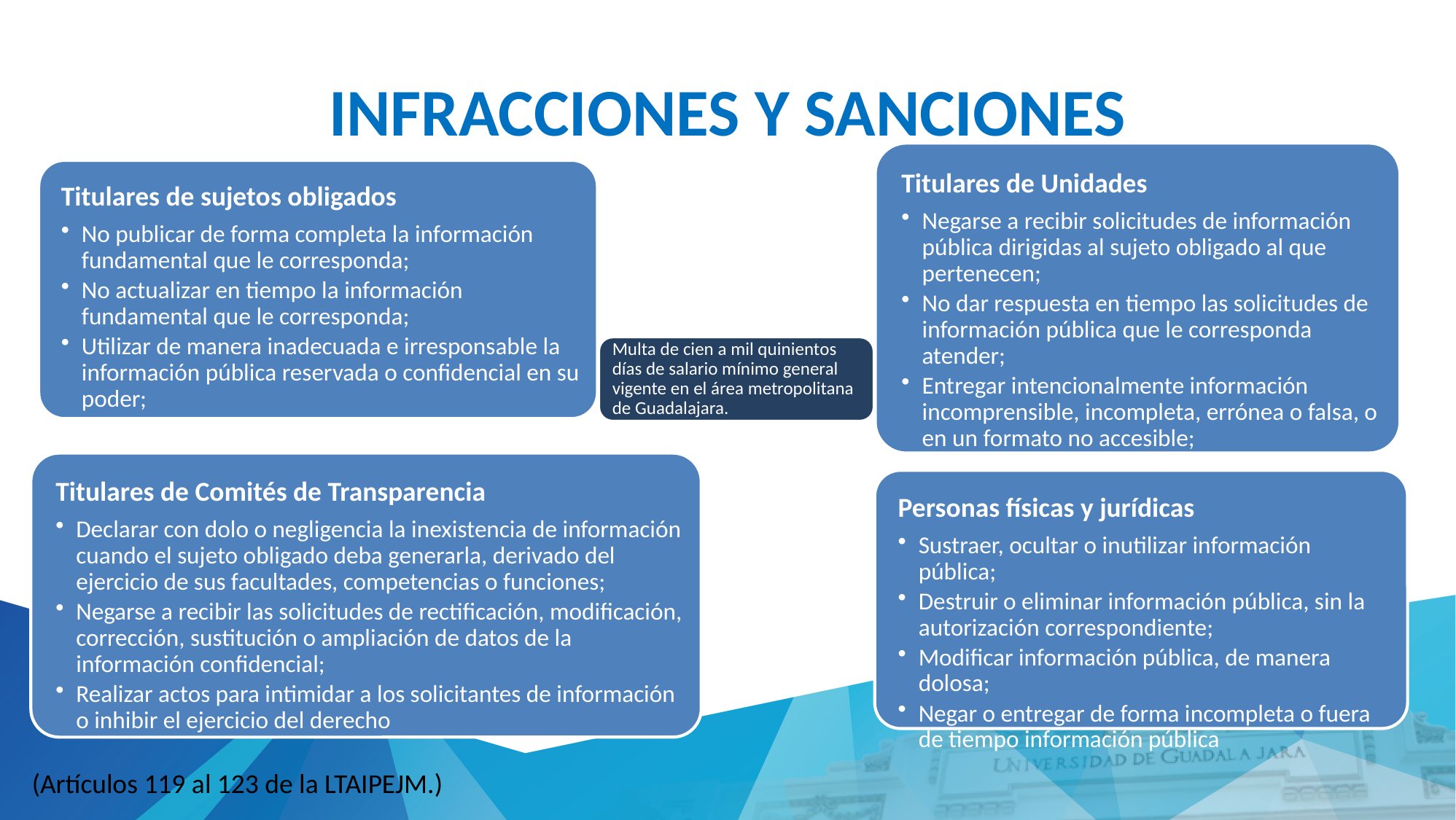

INFRACCIONES Y SANCIONES
Titulares de Unidades
Negarse a recibir solicitudes de información pública dirigidas al sujeto obligado al que pertenecen;
No dar respuesta en tiempo las solicitudes de información pública que le corresponda atender;
Entregar intencionalmente información incomprensible, incompleta, errónea o falsa, o en un formato no accesible;
Titulares de sujetos obligados
No publicar de forma completa la información fundamental que le corresponda;
No actualizar en tiempo la información fundamental que le corresponda;
Utilizar de manera inadecuada e irresponsable la información pública reservada o confidencial en su poder;
Multa de cien a mil quinientos días de salario mínimo general vigente en el área metropolitana de Guadalajara.
Titulares de Comités de Transparencia
Declarar con dolo o negligencia la inexistencia de información cuando el sujeto obligado deba generarla, derivado del ejercicio de sus facultades, competencias o funciones;
Negarse a recibir las solicitudes de rectificación, modificación, corrección, sustitución o ampliación de datos de la información confidencial;
Realizar actos para intimidar a los solicitantes de información o inhibir el ejercicio del derecho
Personas físicas y jurídicas
Sustraer, ocultar o inutilizar información pública;
Destruir o eliminar información pública, sin la autorización correspondiente;
Modificar información pública, de manera dolosa;
Negar o entregar de forma incompleta o fuera de tiempo información pública
(Artículos 119 al 123 de la LTAIPEJM.)